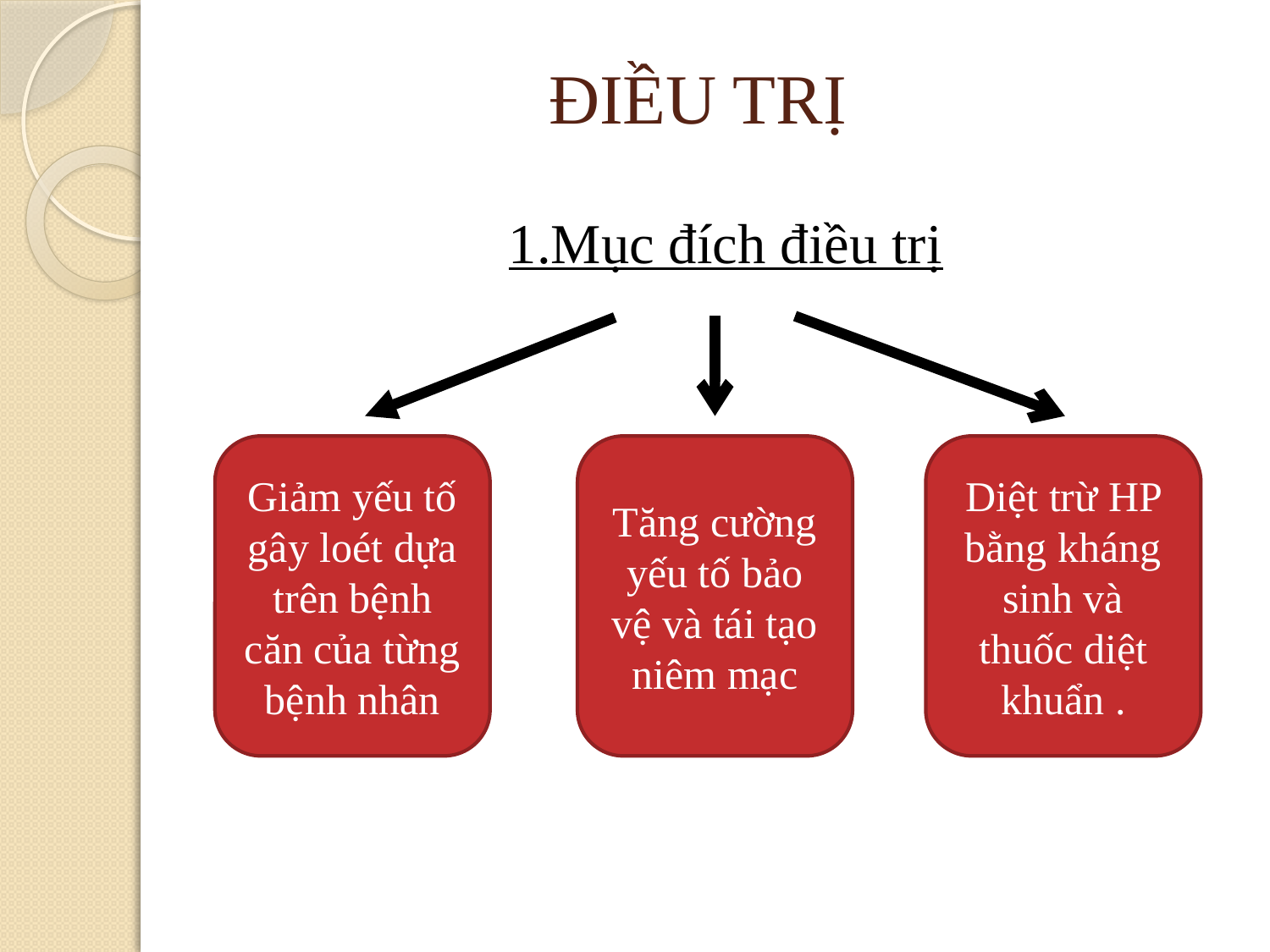

# ĐIỀU TRỊ
1.Mục đích điều trị
Giảm yếu tố gây loét dựa trên bệnh căn của từng bệnh nhân
Tăng cường yếu tố bảo vệ và tái tạo niêm mạc
Diệt trừ HP bằng kháng sinh và thuốc diệt khuẩn .